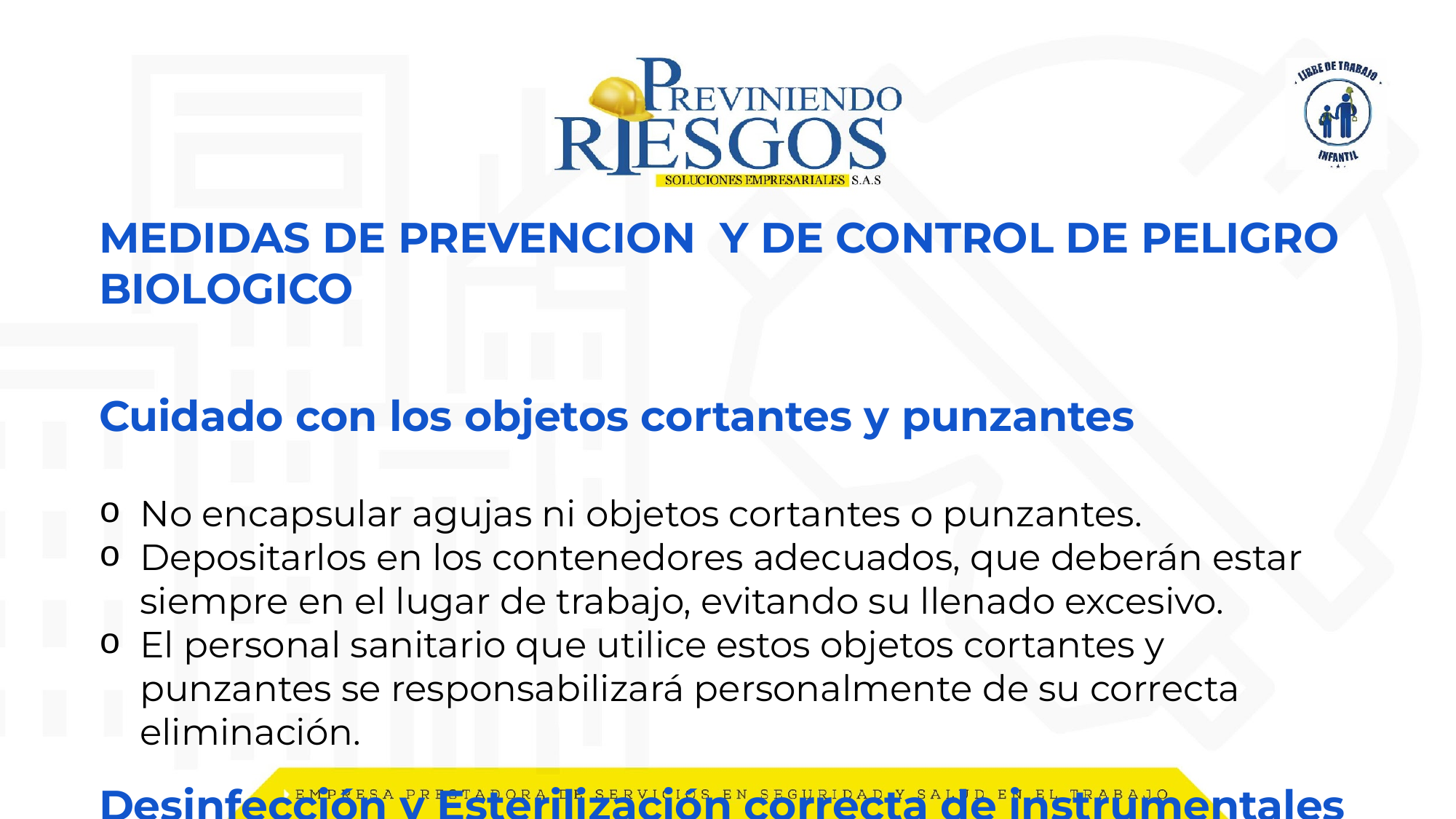

MEDIDAS DE PREVENCION  Y DE CONTROL DE PELIGRO BIOLOGICO

Cuidado con los objetos cortantes y punzantes

No encapsular agujas ni objetos cortantes o punzantes.
Depositarlos en los contenedores adecuados, que deberán estar siempre en el lugar de trabajo, evitando su llenado excesivo.
El personal sanitario que utilice estos objetos cortantes y punzantes se responsabilizará personalmente de su correcta eliminación.

Desinfección y Esterilización correcta de instrumentales y superficies.